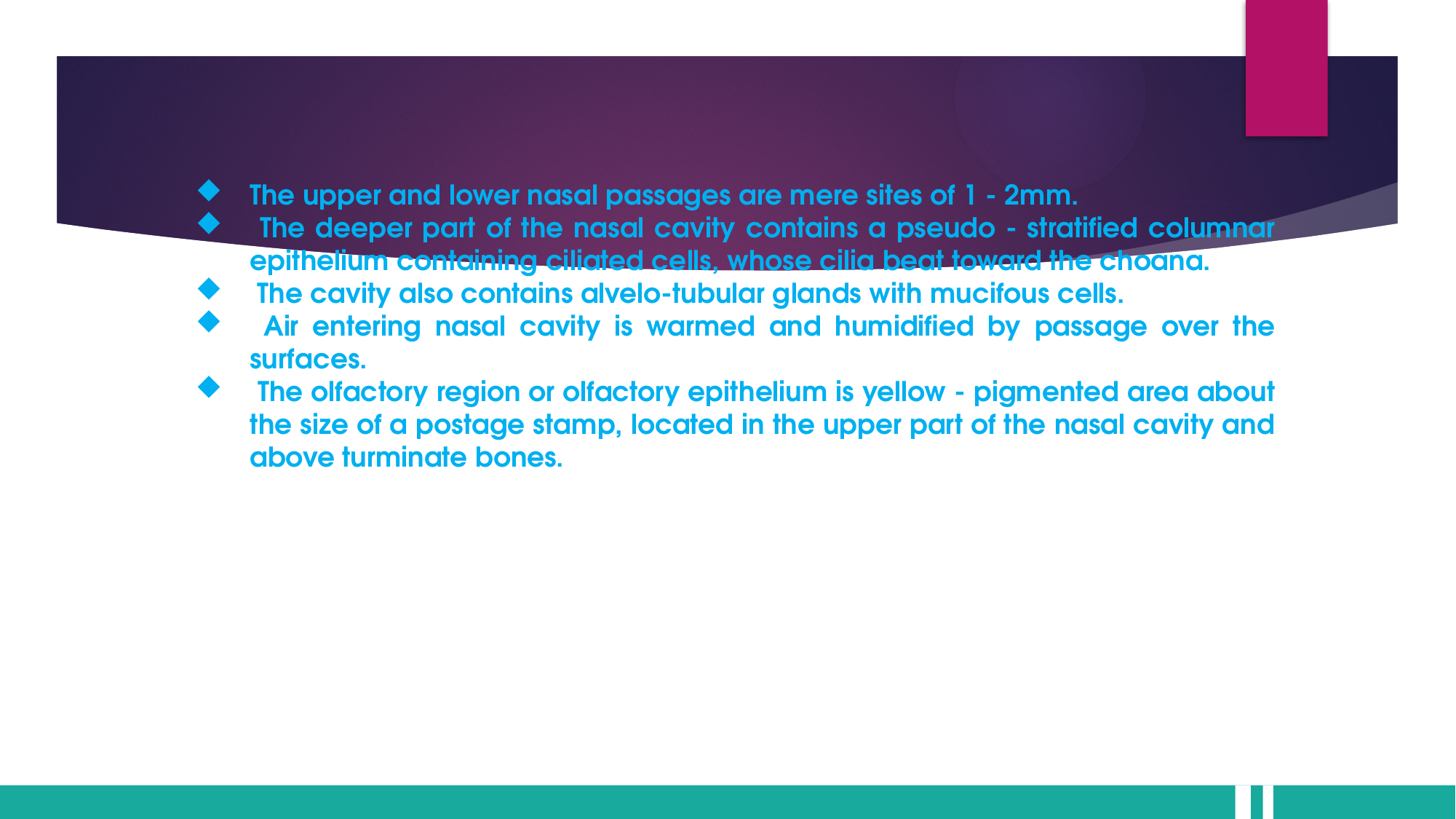

The upper and lower nasal passages are mere sites of 1 - 2mm.
 The deeper part of the nasal cavity contains a pseudo - stratified columnar epithelium containing ciliated cells, whose cilia beat toward the choana.
 The cavity also contains alvelo-tubular glands with mucifous cells.
 Air entering nasal cavity is warmed and humidified by passage over the surfaces.
 The olfactory region or olfactory epithelium is yellow - pigmented area about the size of a postage stamp, located in the upper part of the nasal cavity and above turminate bones.